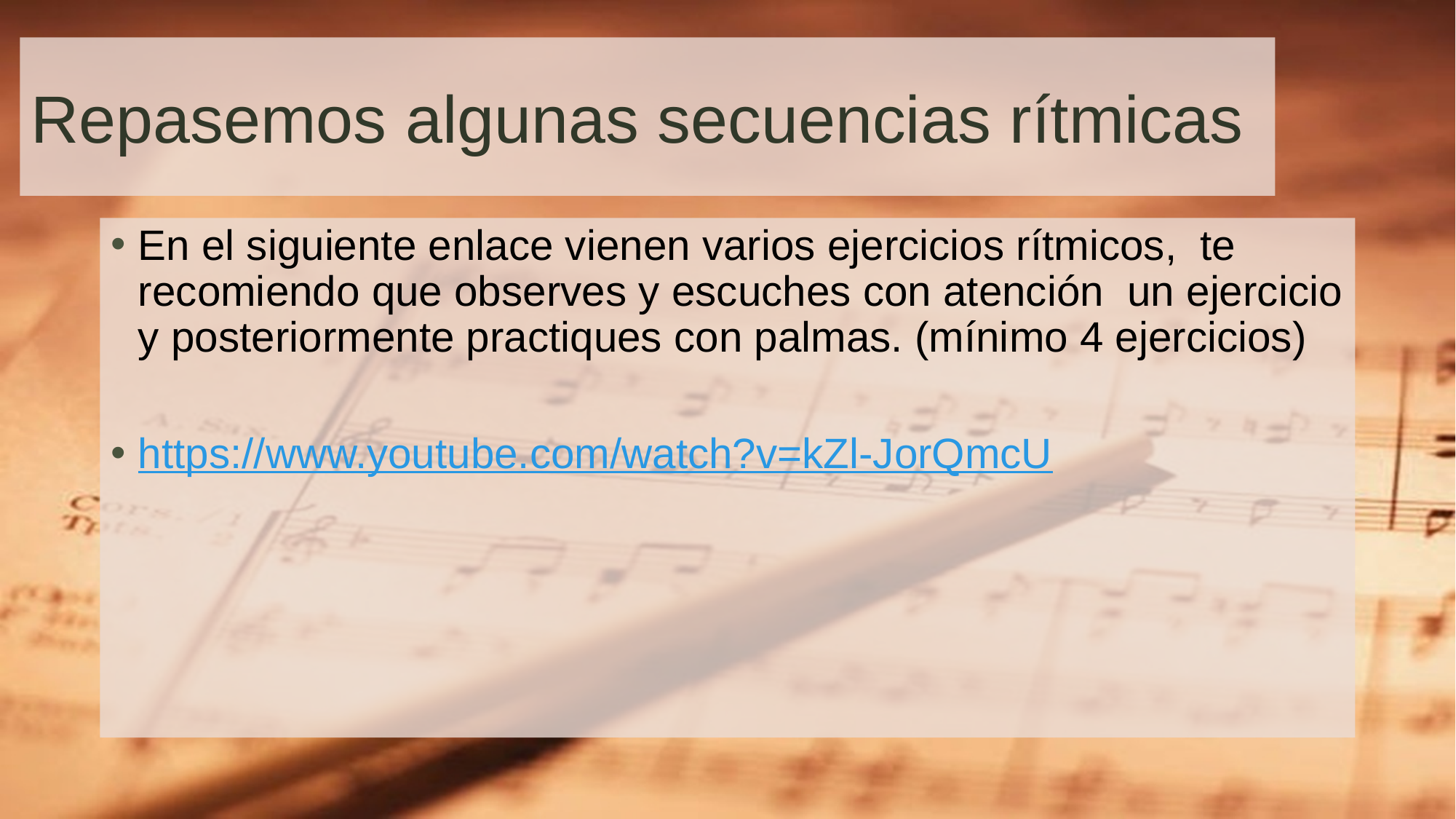

# Repasemos algunas secuencias rítmicas
En el siguiente enlace vienen varios ejercicios rítmicos,  te recomiendo que observes y escuches con atención  un ejercicio y posteriormente practiques con palmas. (mínimo 4 ejercicios)

https://www.youtube.com/watch?v=kZl-JorQmcU